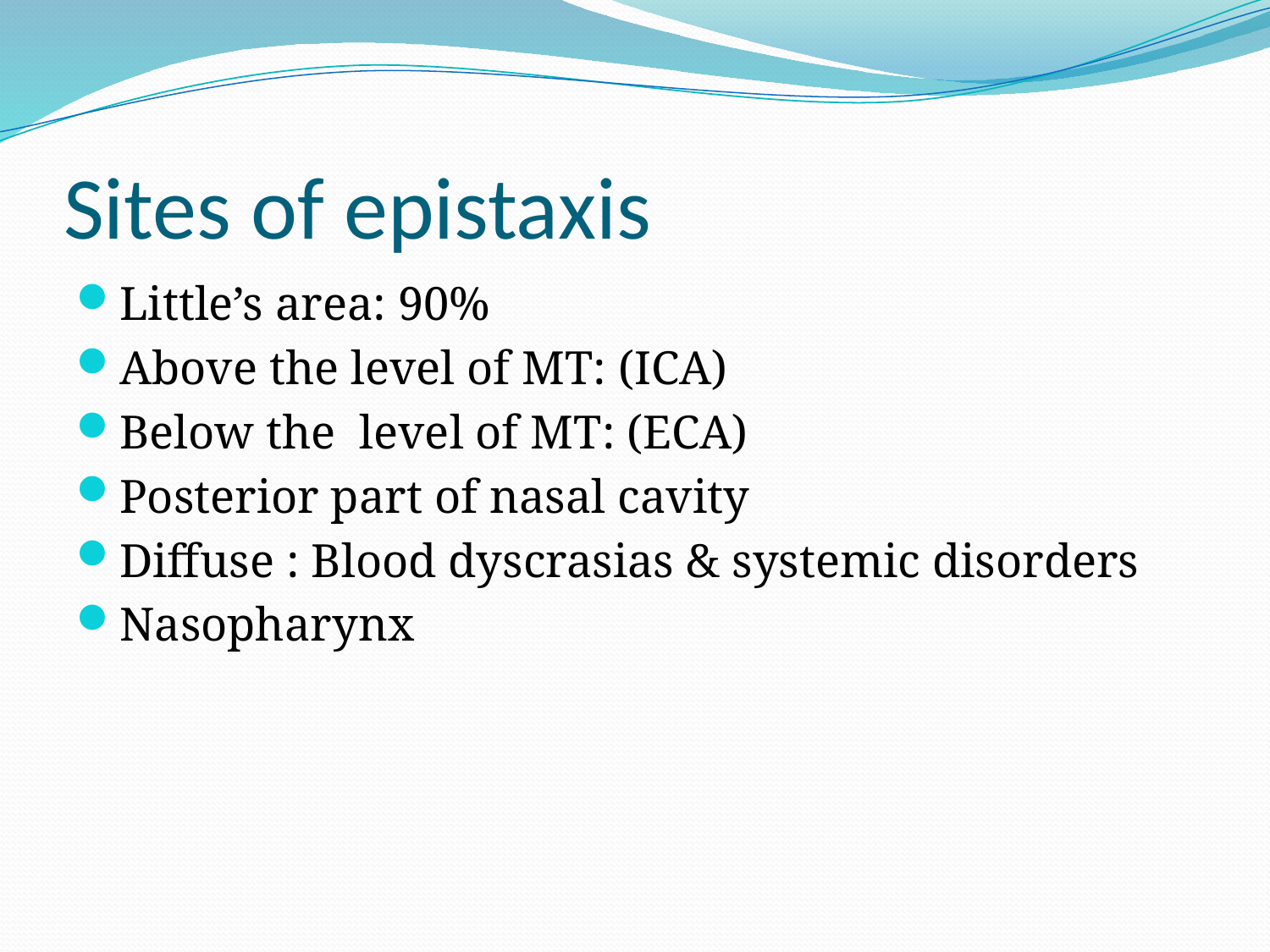

# Sites of epistaxis
Little’s area: 90%
Above the level of MT: (ICA)
Below the  level of MT: (ECA)
Posterior part of nasal cavity
Diffuse : Blood dyscrasias & systemic disorders
Nasopharynx